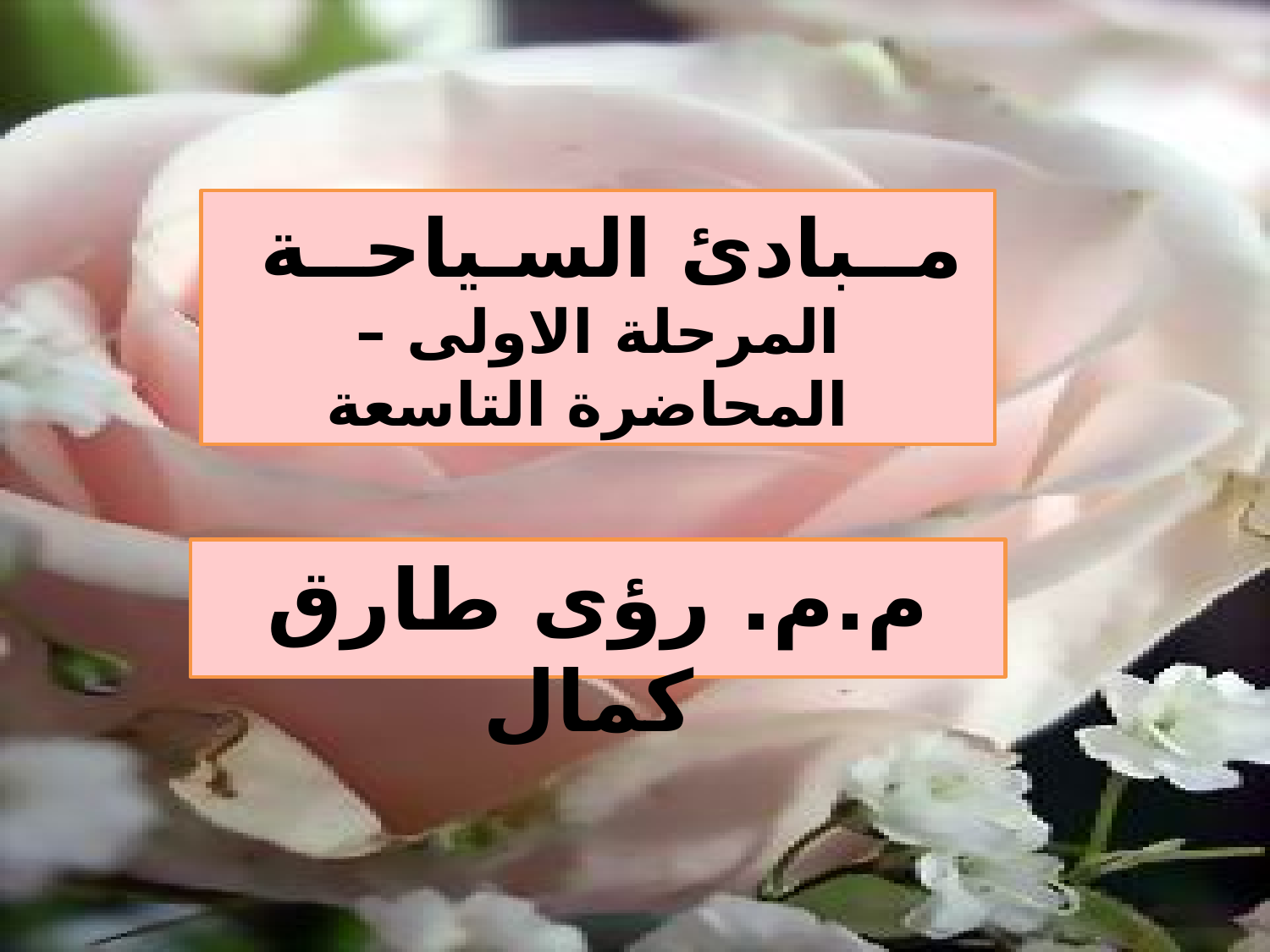

# مــبادئ السـياحــة المرحلة الاولى – المحاضرة التاسعة
م.م. رؤى طارق كمال